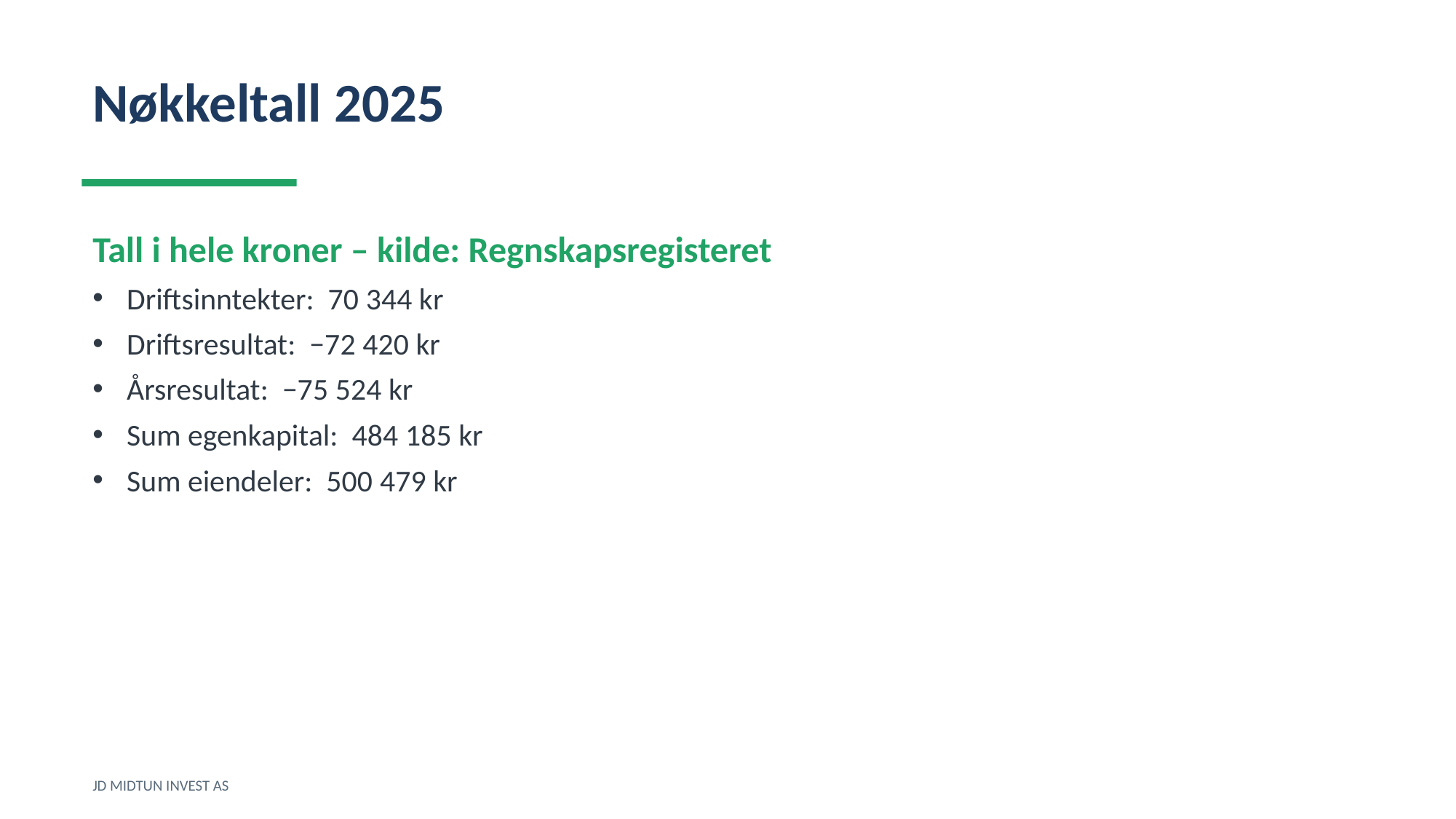

Nøkkeltall 2025

Tall i hele kroner – kilde: Regnskapsregisteret
Driftsinntekter:  70 344 kr
Driftsresultat:  −72 420 kr
Årsresultat:  −75 524 kr
Sum egenkapital:  484 185 kr
Sum eiendeler:  500 479 kr
JD MIDTUN INVEST AS